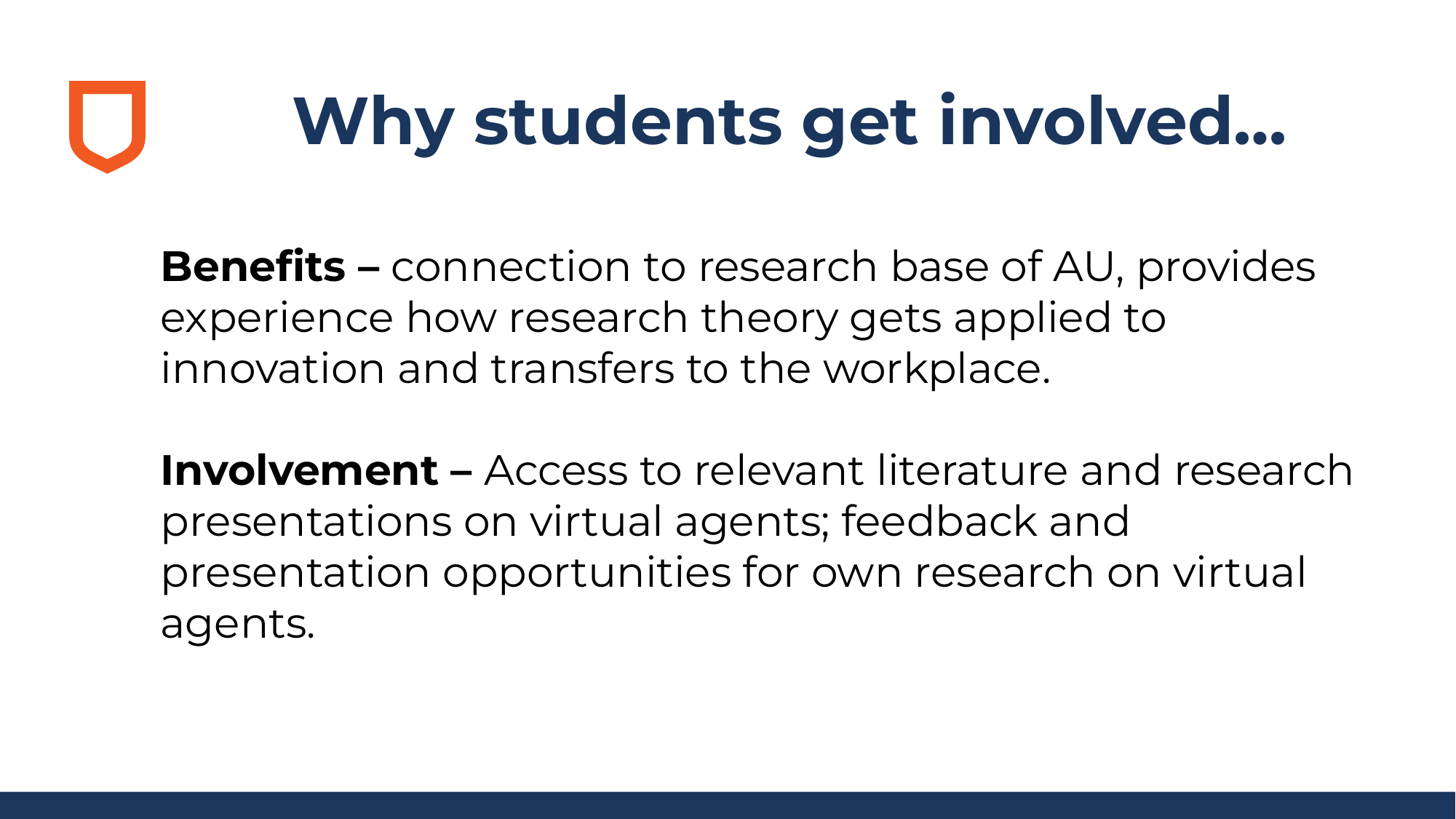

# Why students get involved…

Benefits – connection to research base of AU, provides experience how research theory gets applied to innovation and transfers to the workplace.

Involvement – Access to relevant literature and research presentations on virtual agents; feedback and presentation opportunities for own research on virtual agents.